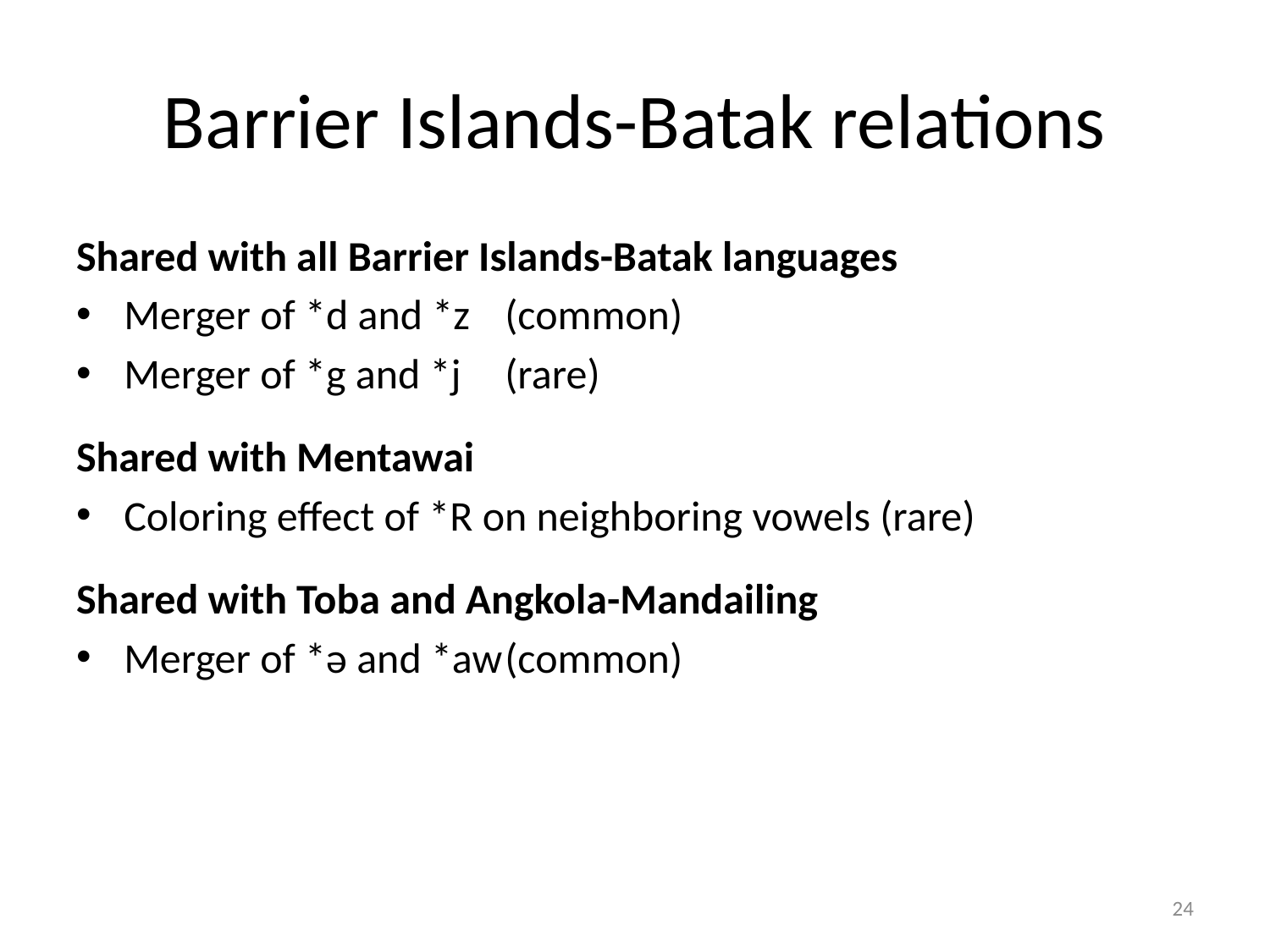

# Barrier Islands-Batak relations
Shared with all Barrier Islands-Batak languages
Merger of *d and *z 	(common)
Merger of *g and *j	(rare)
Shared with Mentawai
Coloring effect of *R on neighboring vowels (rare)
Shared with Toba and Angkola-Mandailing
Merger of *ə and *aw	(common)

24